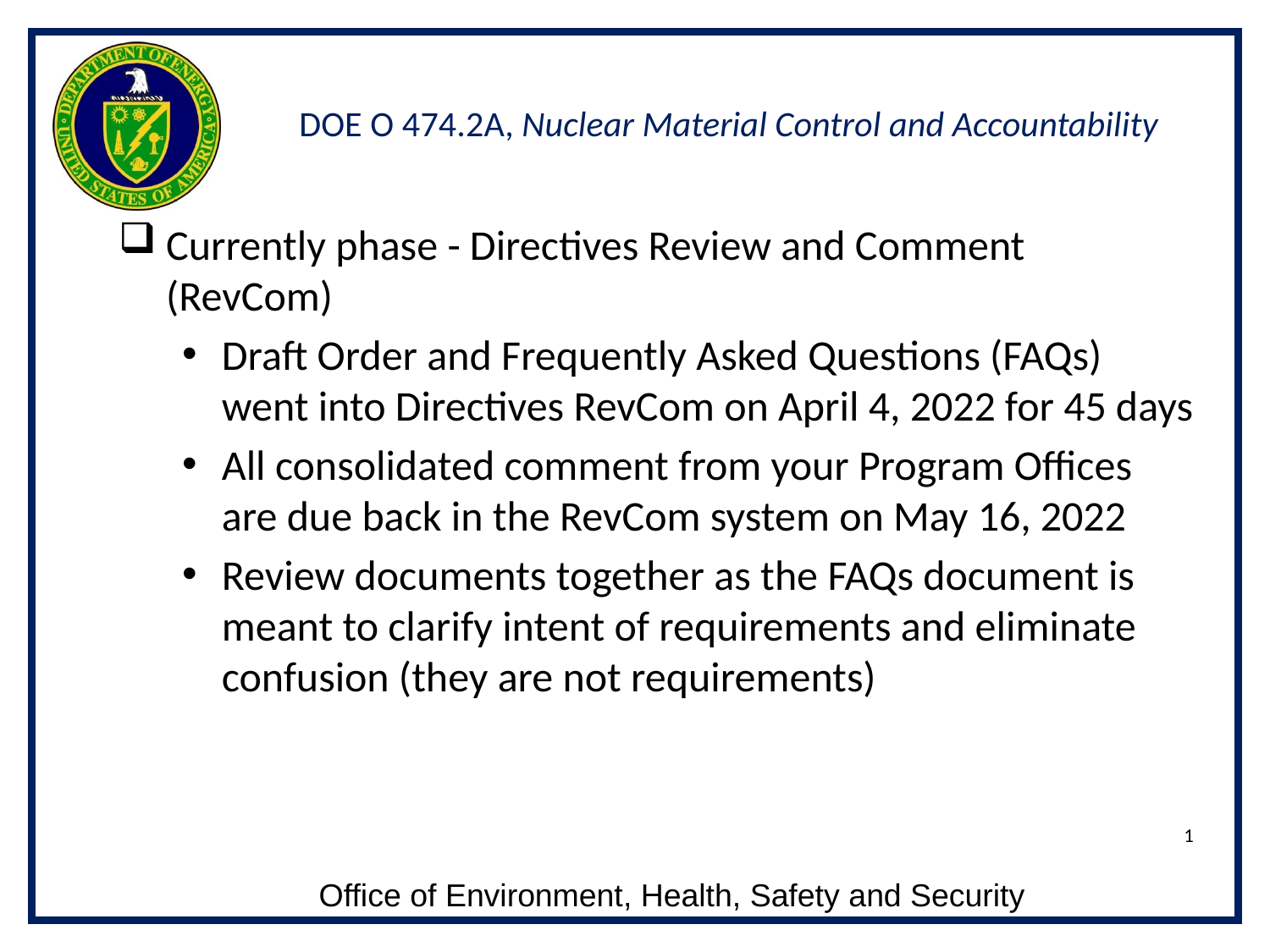

# DOE O 474.2A, Nuclear Material Control and Accountability
Currently phase - Directives Review and Comment (RevCom)
Draft Order and Frequently Asked Questions (FAQs) went into Directives RevCom on April 4, 2022 for 45 days
All consolidated comment from your Program Offices are due back in the RevCom system on May 16, 2022
Review documents together as the FAQs document is meant to clarify intent of requirements and eliminate confusion (they are not requirements)

1